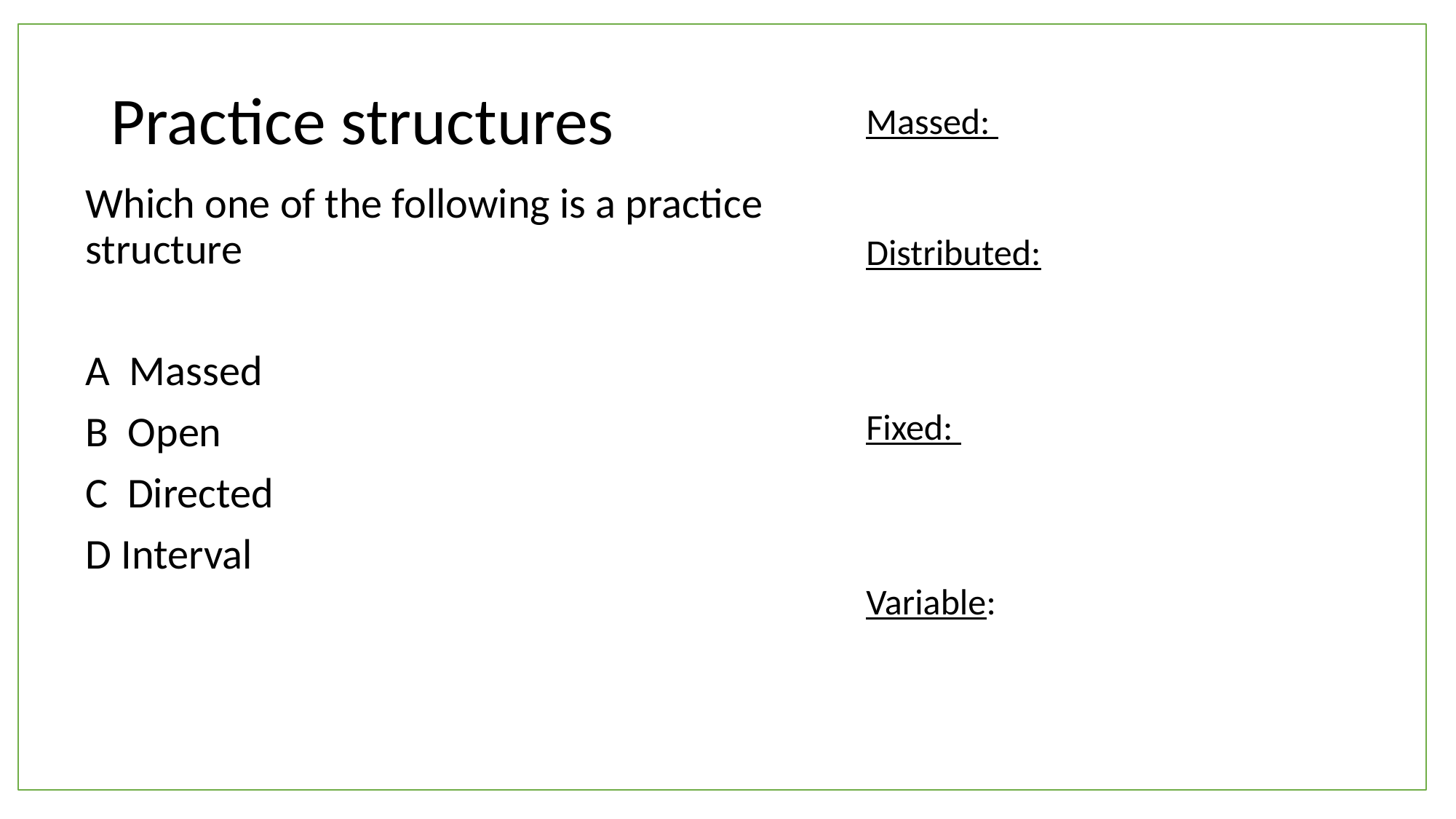

# Practice structures
Massed:

Distributed:

Fixed:

Variable:

Which one of the following is a practice structure

A  Massed
B  Open
C  Directed
D Interval